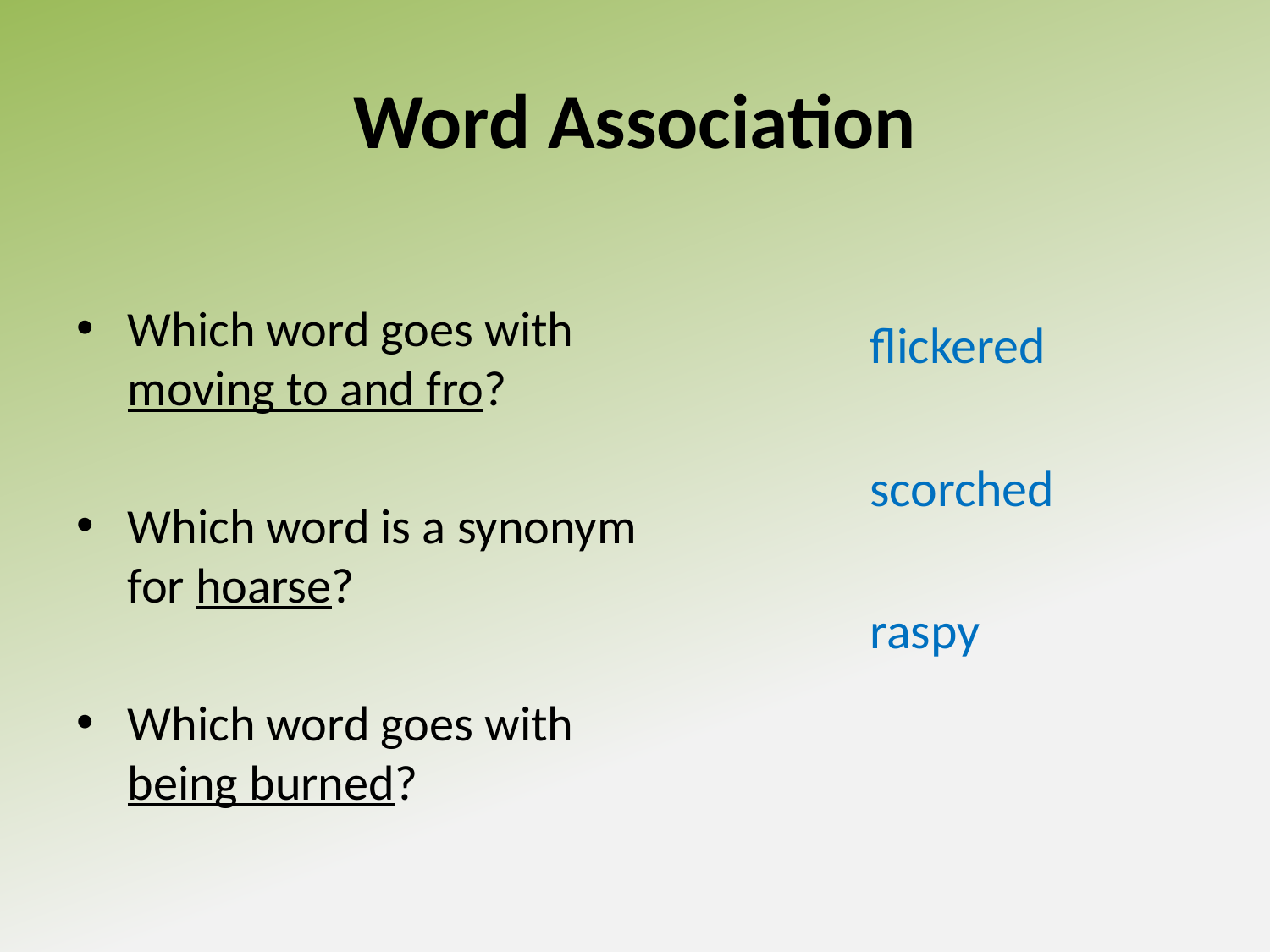

# Word Association

Which word goes with moving to and fro?

Which word is a synonym for hoarse?

Which word goes with being burned?
flickered

scorched

raspy